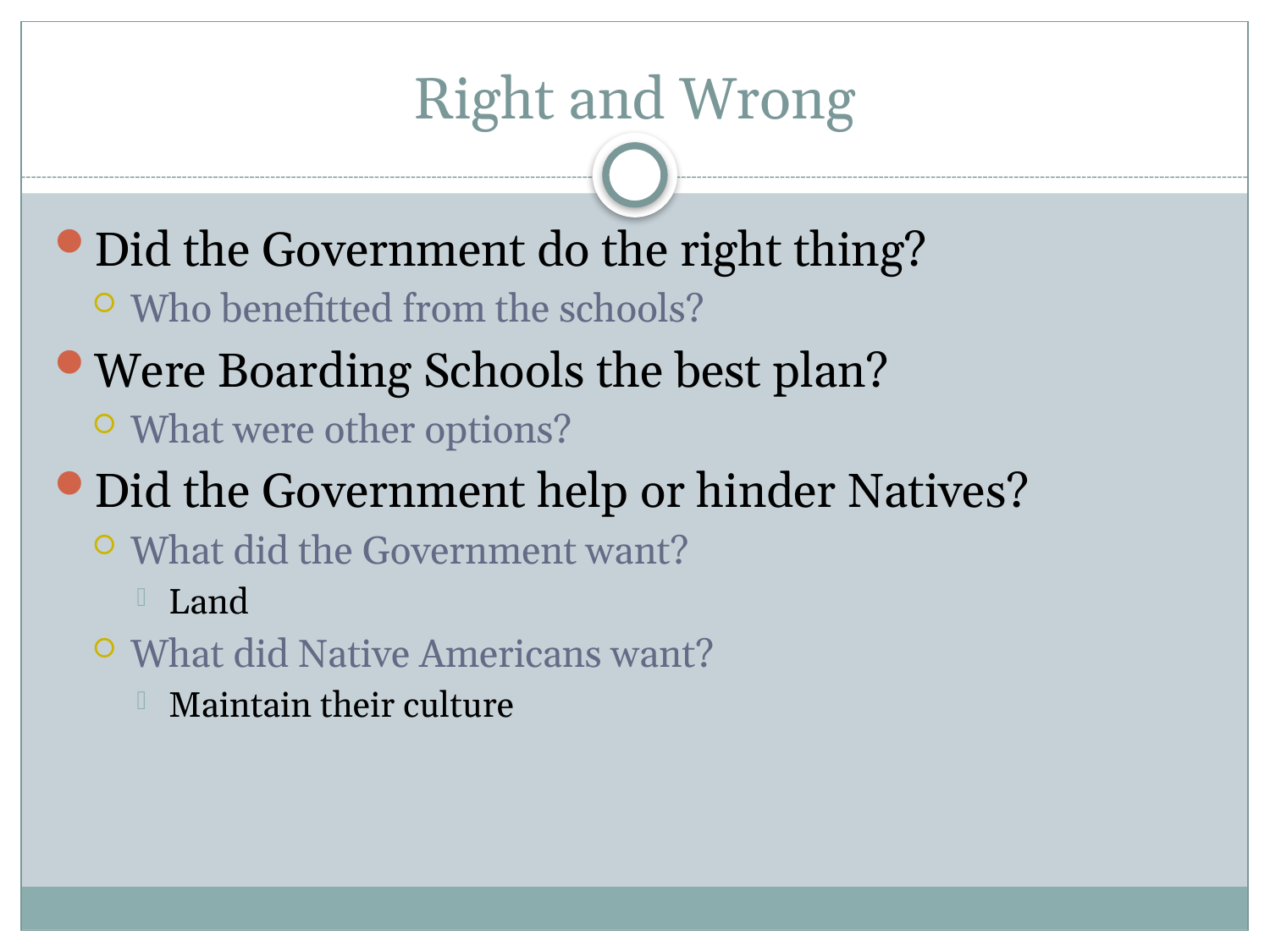

# Right and Wrong
Did the Government do the right thing?
Who benefitted from the schools?
Were Boarding Schools the best plan?
What were other options?
Did the Government help or hinder Natives?
What did the Government want?
Land
What did Native Americans want?
Maintain their culture